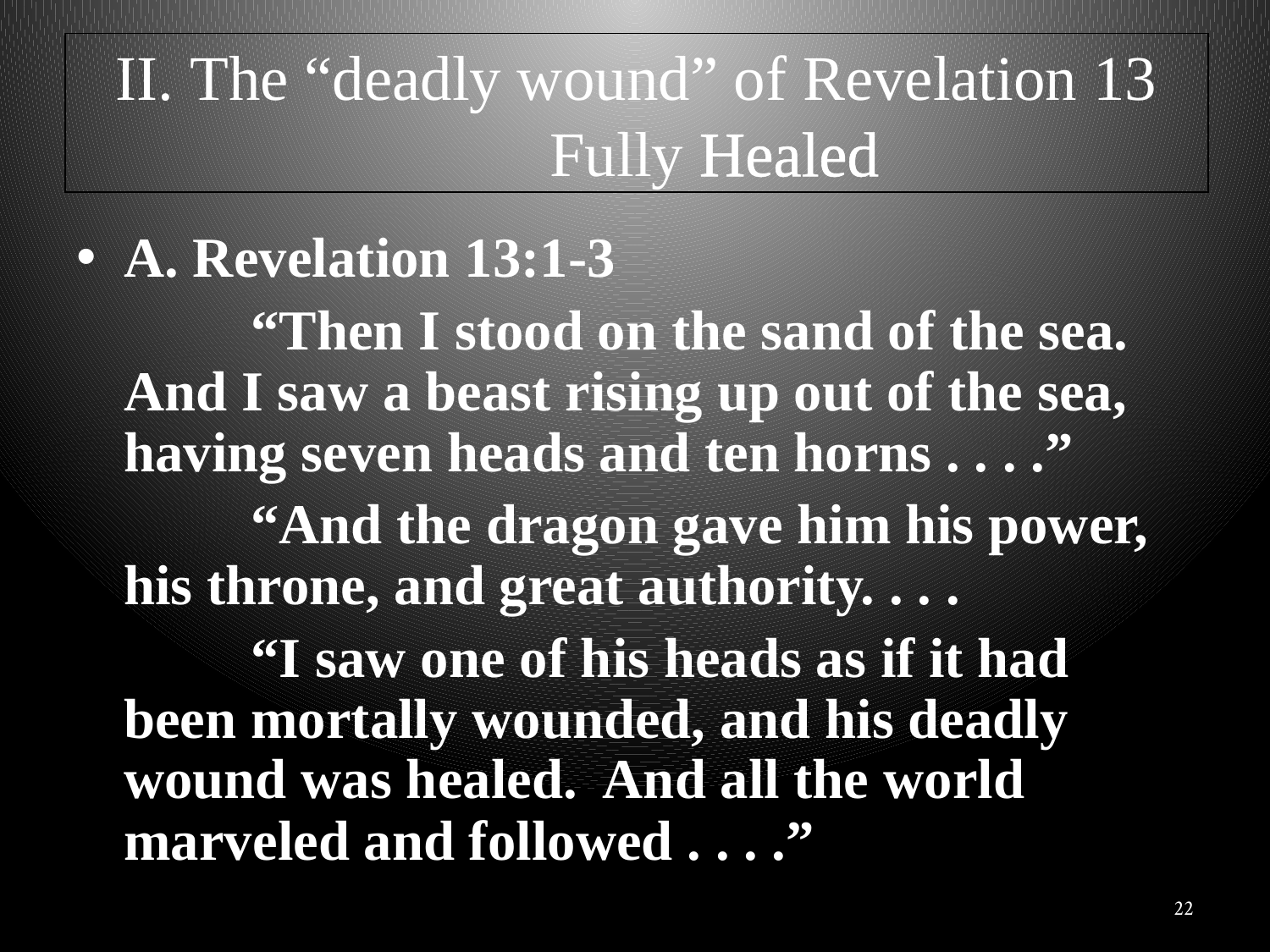

# II. The “deadly wound” of Revelation 13 Fully Healed
A. Revelation 13:1-3
		“Then I stood on the sand of the sea. And I saw a beast rising up out of the sea, having seven heads and ten horns . . . .”
		“And the dragon gave him his power, his throne, and great authority. . . .
		“I saw one of his heads as if it had been mortally wounded, and his deadly wound was healed.  And all the world marveled and followed . . . .”
22